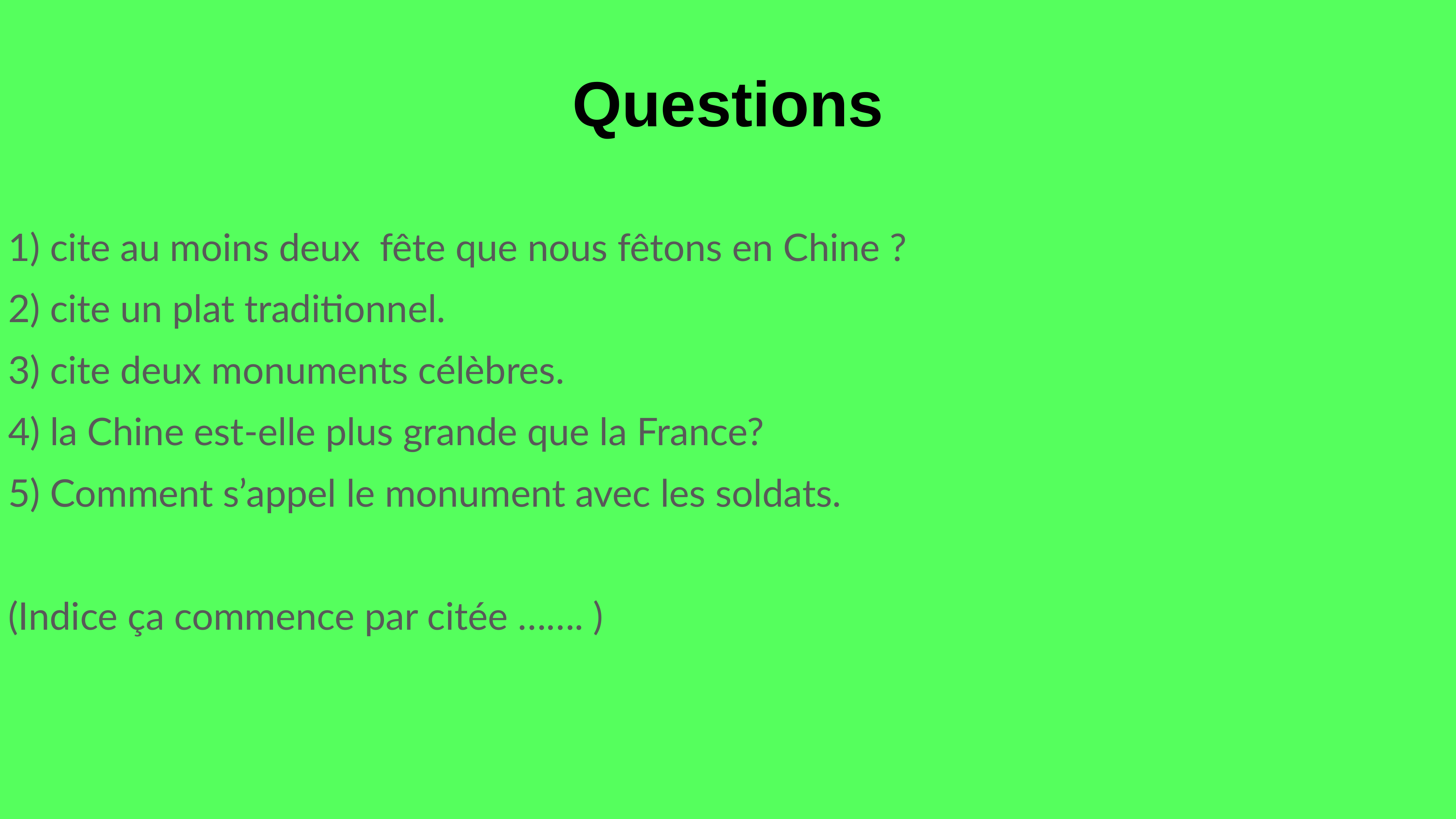

# Questions
1) cite au moins deux  fête que nous fêtons en Chine ?
2) cite un plat traditionnel.
3) cite deux monuments célèbres.
4) la Chine est-elle plus grande que la France?
5) Comment s’appel le monument avec les soldats.

(Indice ça commence par citée ……. )